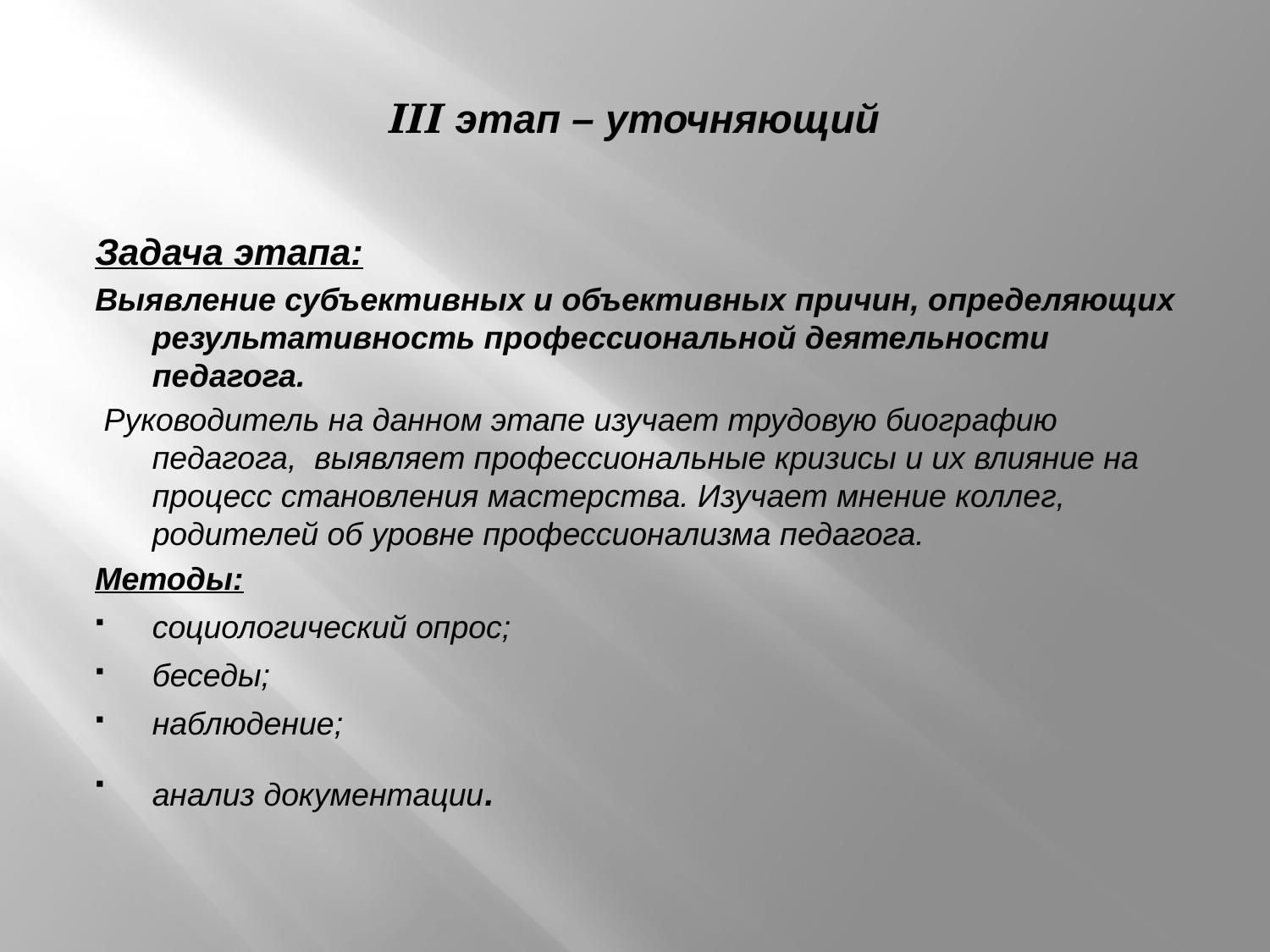

# III этап – уточняющий
Задача этапа:
Выявление субъективных и объективных причин, определяющих результативность профессиональной деятельности педагога.
 Руководитель на данном этапе изучает трудовую биографию педагога,  выявляет профессиональные кризисы и их влияние на процесс становления мастерства. Изучает мнение коллег, родителей об уровне профессионализма педагога.
Методы:
социологический опрос;
беседы;
наблюдение;
анализ документации.